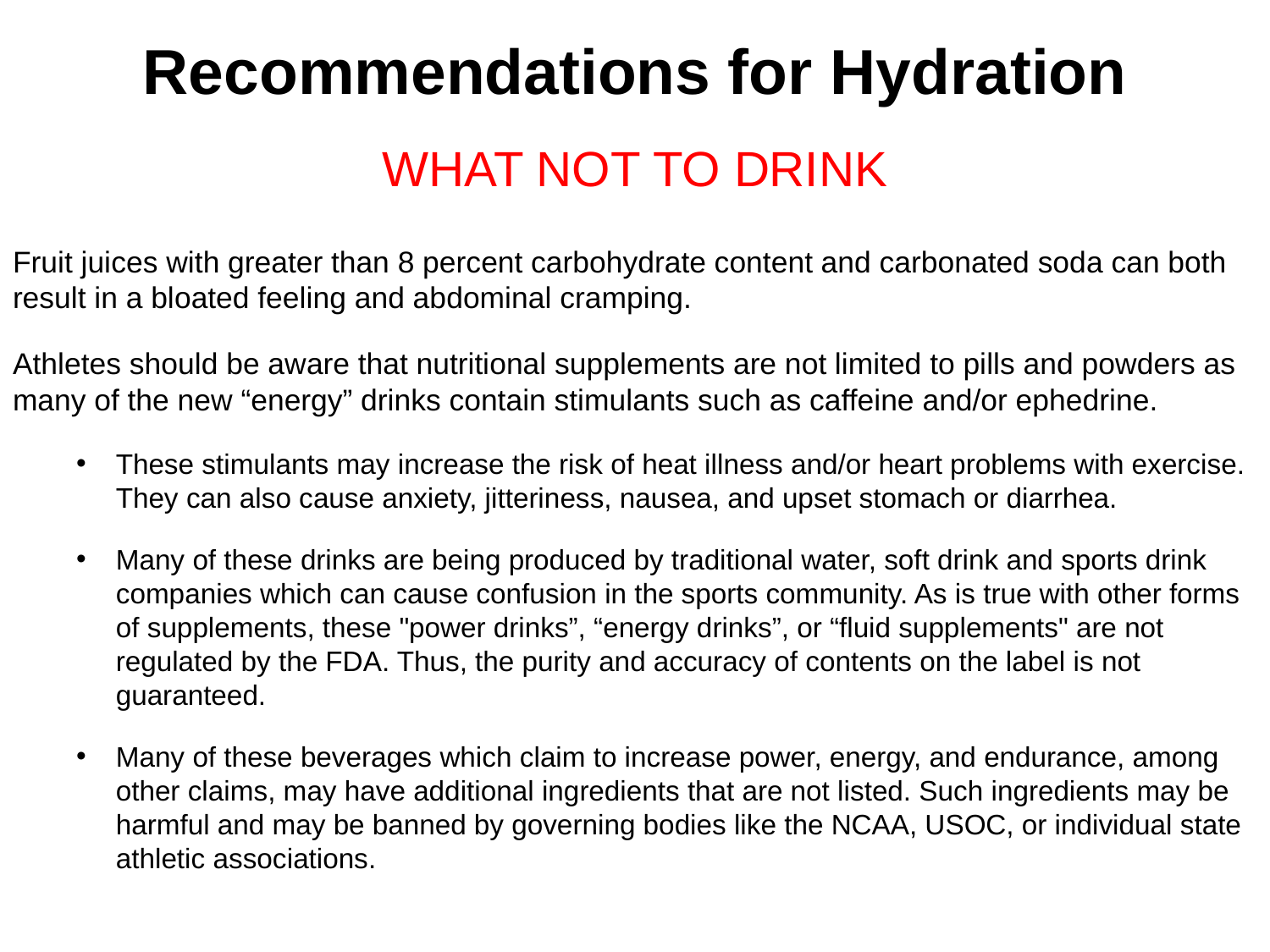

# Recommendations for Hydration
WHAT NOT TO DRINK

Fruit juices with greater than 8 percent carbohydrate content and carbonated soda can both result in a bloated feeling and abdominal cramping.

Athletes should be aware that nutritional supplements are not limited to pills and powders as many of the new “energy” drinks contain stimulants such as caffeine and/or ephedrine.

These stimulants may increase the risk of heat illness and/or heart problems with exercise. They can also cause anxiety, jitteriness, nausea, and upset stomach or diarrhea.

Many of these drinks are being produced by traditional water, soft drink and sports drink companies which can cause confusion in the sports community. As is true with other forms of supplements, these "power drinks”, “energy drinks”, or “fluid supplements" are not regulated by the FDA. Thus, the purity and accuracy of contents on the label is not guaranteed.

Many of these beverages which claim to increase power, energy, and endurance, among other claims, may have additional ingredients that are not listed. Such ingredients may be harmful and may be banned by governing bodies like the NCAA, USOC, or individual state athletic associations.